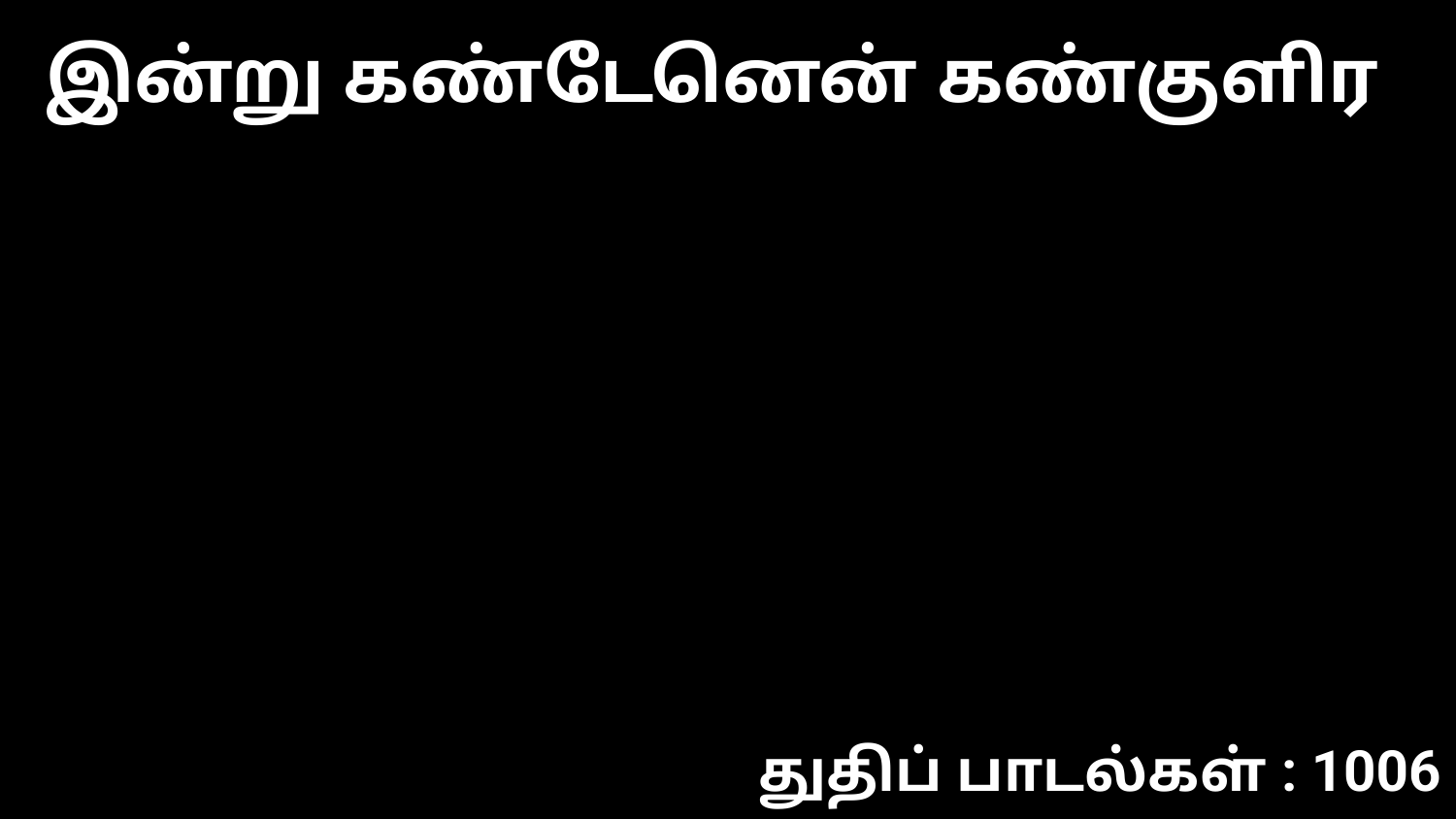

இன்று கண்டேனென் கண்குளிர
துதிப் பாடல்கள் : 1006